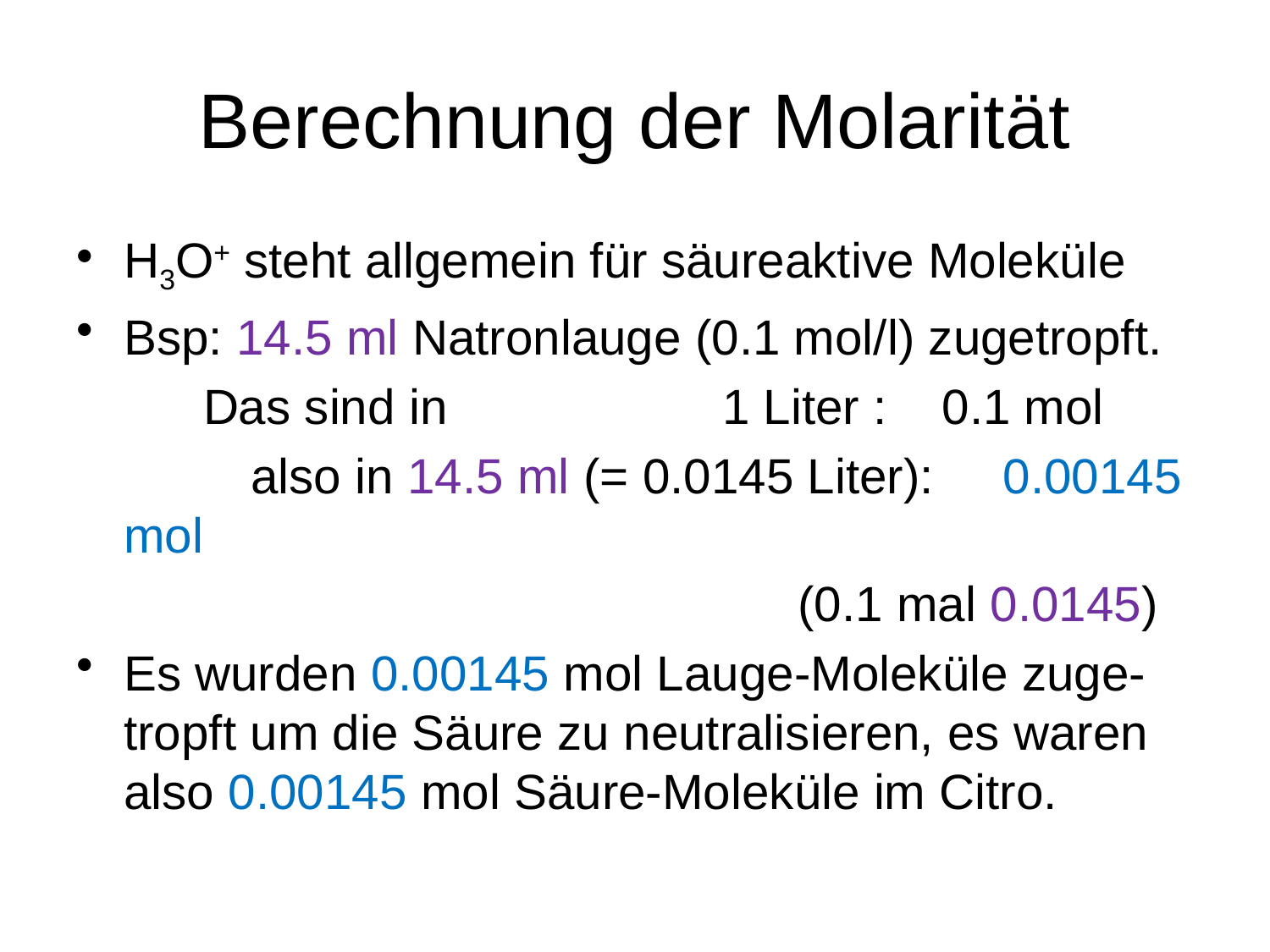

# Berechnung der Molarität
H3O+ steht allgemein für säureaktive Moleküle
Bsp: 14.5 ml Natronlauge (0.1 mol/l) zugetropft.
	Das sind in                    1 Liter :    0.1 mol
		also in 14.5 ml (= 0.0145 Liter):     0.00145 mol
	                                                 (0.1 mal 0.0145)
Es wurden 0.00145 mol Lauge-Moleküle zuge-tropft um die Säure zu neutralisieren, es waren also 0.00145 mol Säure-Moleküle im Citro.